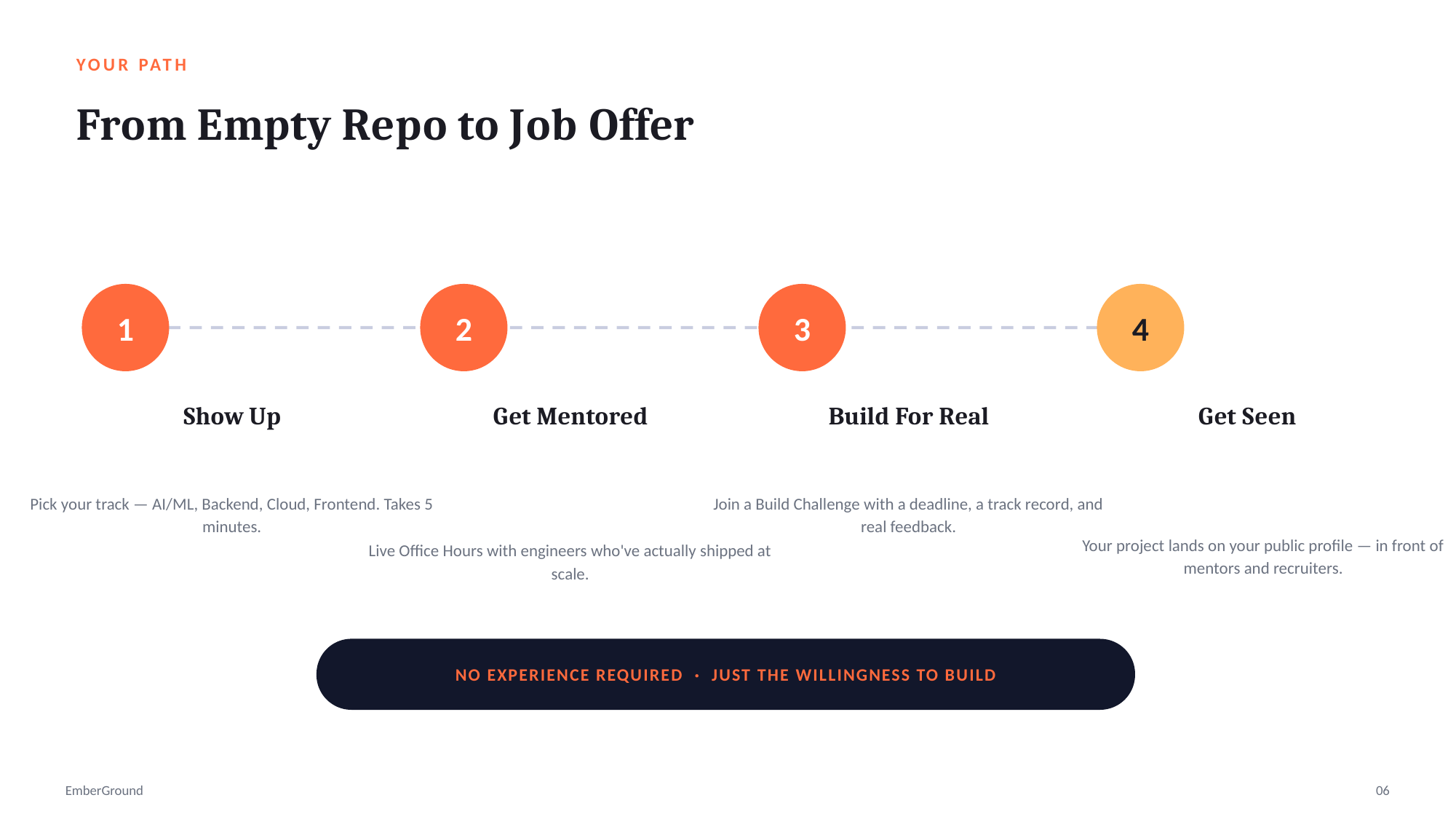

YOUR PATH
From Empty Repo to Job Offer

1

2

3

4

Show Up
Get Mentored
Build For Real
Get Seen
Pick your track — AI/ML, Backend, Cloud, Frontend. Takes 5 minutes.
Join a Build Challenge with a deadline, a track record, and real feedback.
Your project lands on your public profile — in front of mentors and recruiters.
Live Office Hours with engineers who've actually shipped at scale.

NO EXPERIENCE REQUIRED  ·  JUST THE WILLINGNESS TO BUILD
EmberGround
06